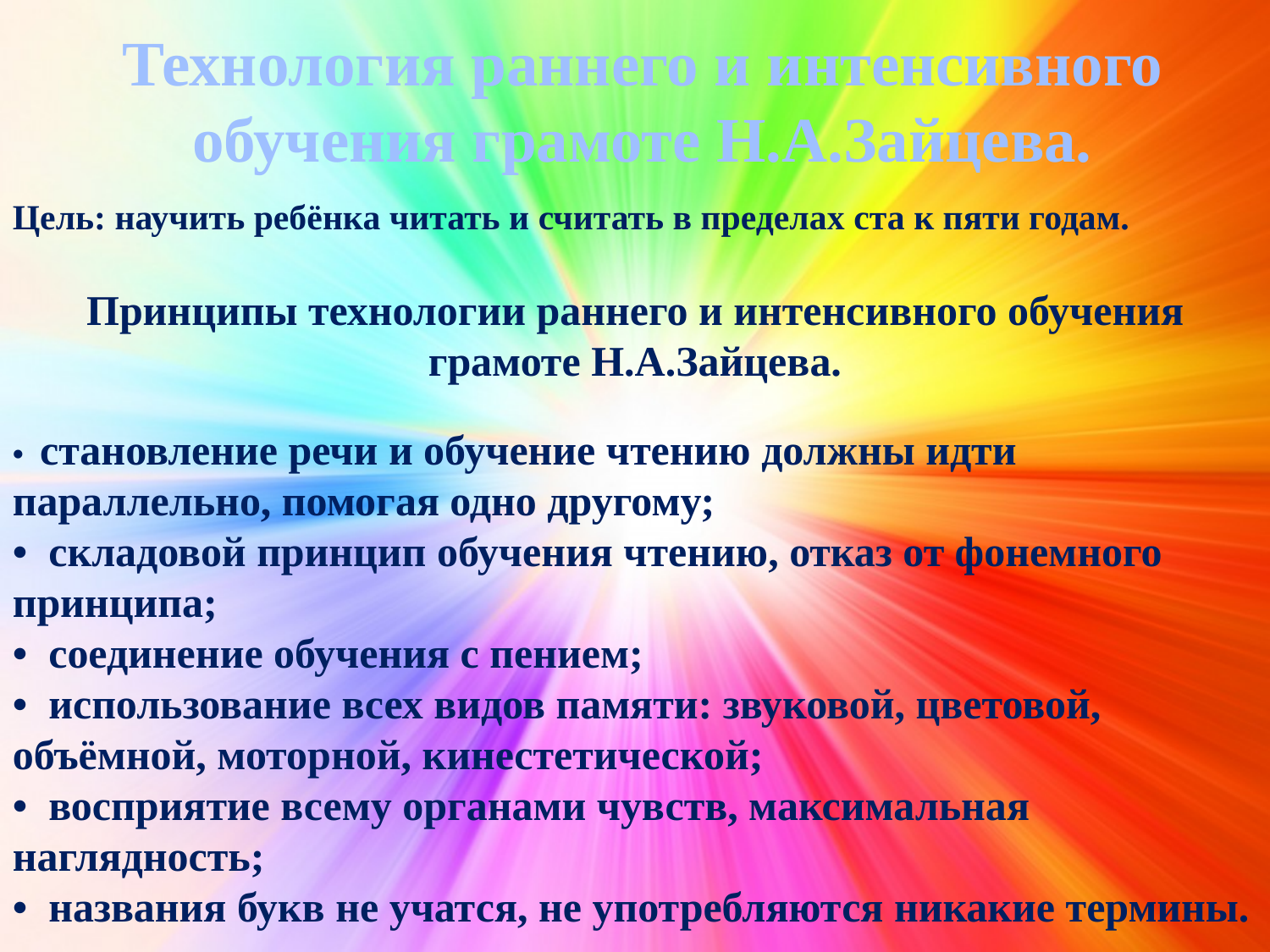

Технология раннего и интенсивного обучения грамоте Н.А.Зайцева.

Цель: научить ребёнка читать и считать в пределах ста к пяти годам.

Принципы технологии раннего и интенсивного обучения грамоте Н.А.Зайцева.

•  становление речи и обучение чтению должны идти параллельно, помогая одно другому;
•  складовой принцип обучения чтению, отказ от фонемного принципа;
•  соединение обучения с пением;
•  использование всех видов памяти: звуковой, цветовой, объёмной, моторной, кинестетической;
•  восприятие всему органами чувств, максимальная наглядность;
•  названия букв не учатся, не употребляются никакие термины.